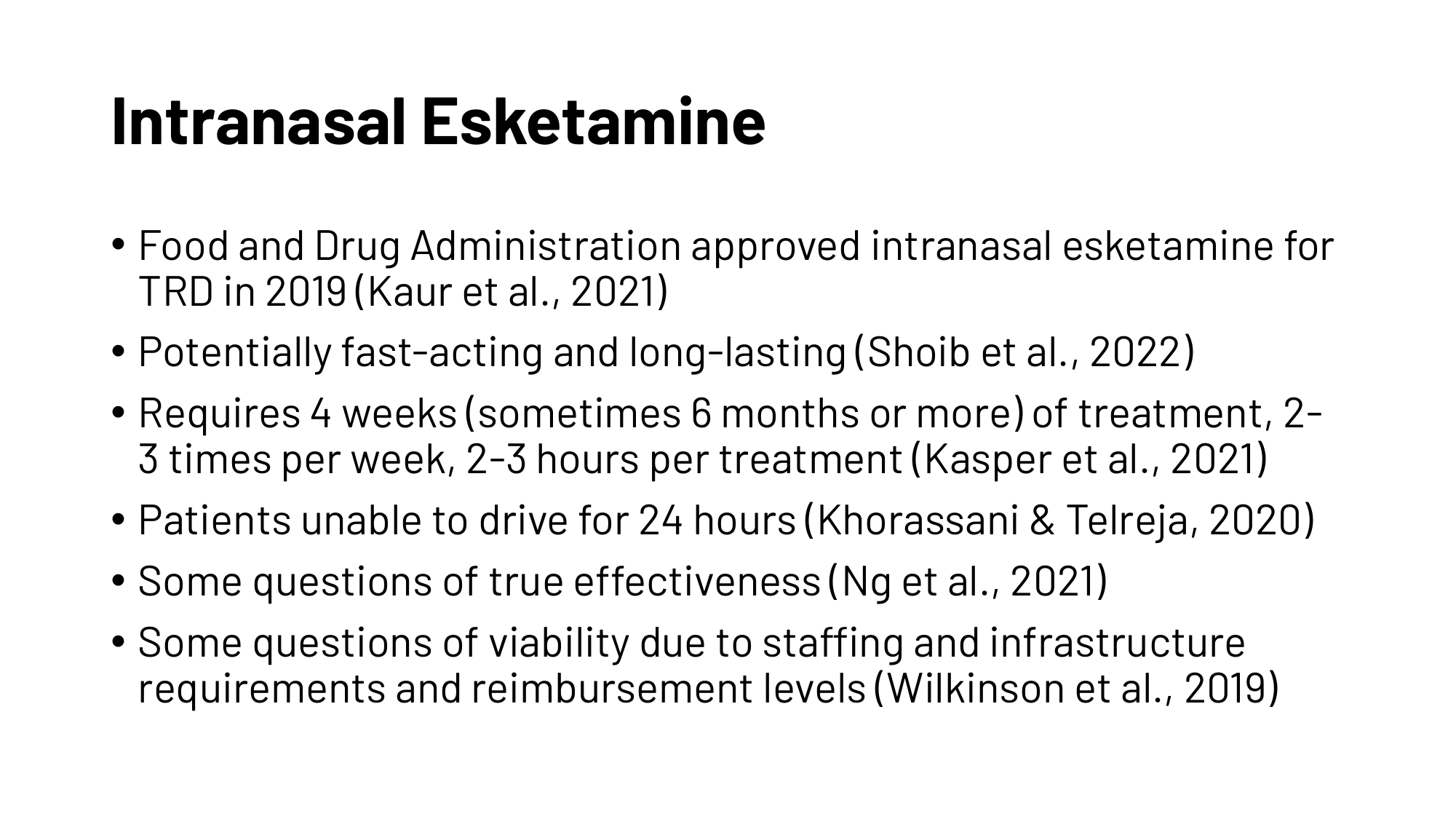

# Intranasal Esketamine
Food and Drug Administration approved intranasal esketamine for TRD in 2019 (Kaur et al., 2021)
Potentially fast-acting and long-lasting (Shoib et al., 2022)
Requires 4 weeks (sometimes 6 months or more) of treatment, 2-3 times per week, 2-3 hours per treatment (Kasper et al., 2021)
Patients unable to drive for 24 hours (Khorassani & Telreja, 2020)
Some questions of true effectiveness (Ng et al., 2021)
Some questions of viability due to staffing and infrastructure requirements and reimbursement levels (Wilkinson et al., 2019)